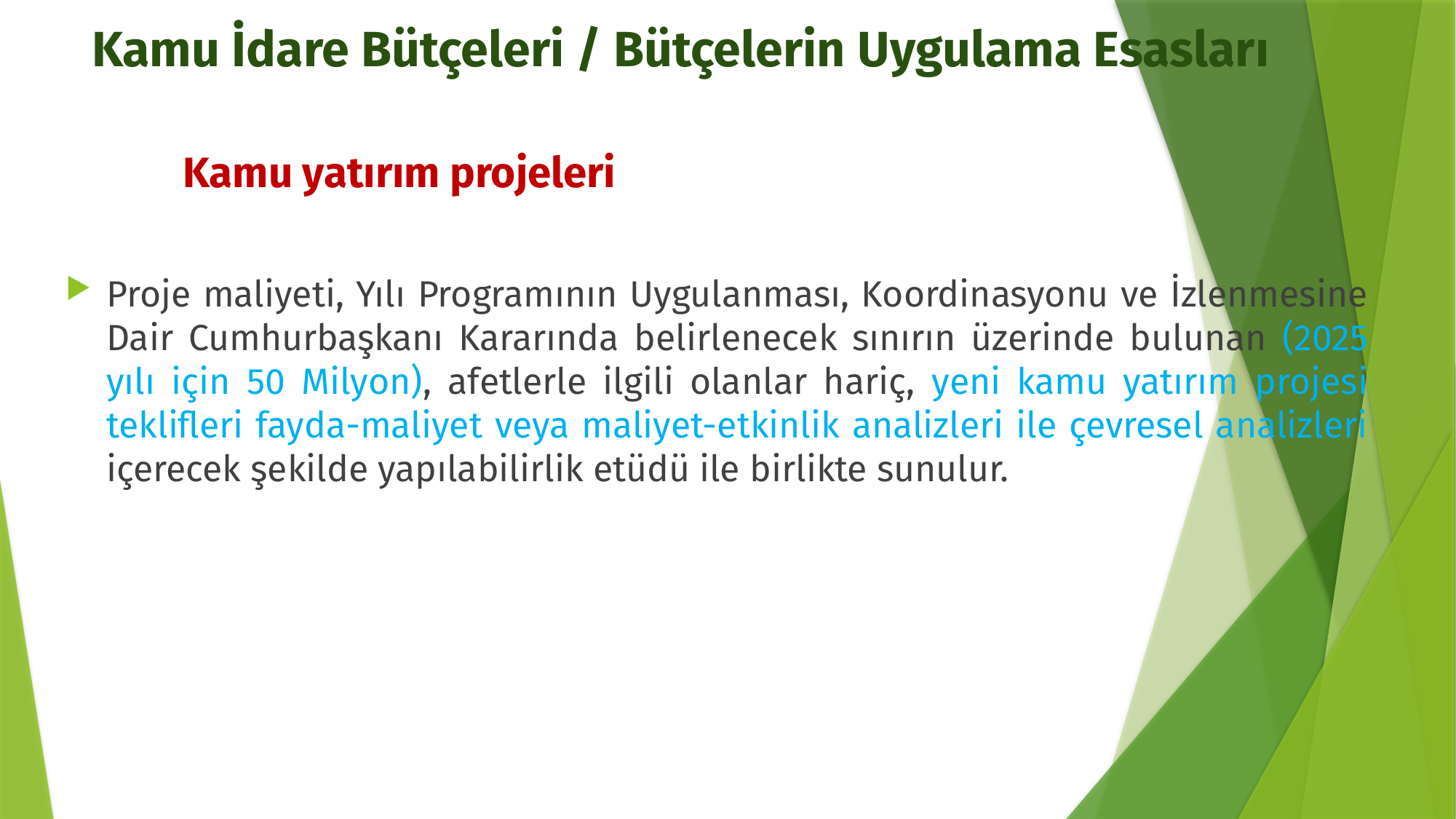

# Kamu İdare Bütçeleri / Bütçelerin Uygulama Esasları
	 Kamu yatırım projeleri

Proje maliyeti, Yılı Programının Uygulanması, Koordinasyonu ve İzlenmesine Dair Cumhurbaşkanı Kararında belirlenecek sınırın üzerinde bulunan (2025 yılı için 50 Milyon), afetlerle ilgili olanlar hariç, yeni kamu yatırım projesi teklifleri fayda-maliyet veya maliyet-etkinlik analizleri ile çevresel analizleri içerecek şekilde yapılabilirlik etüdü ile birlikte sunulur.